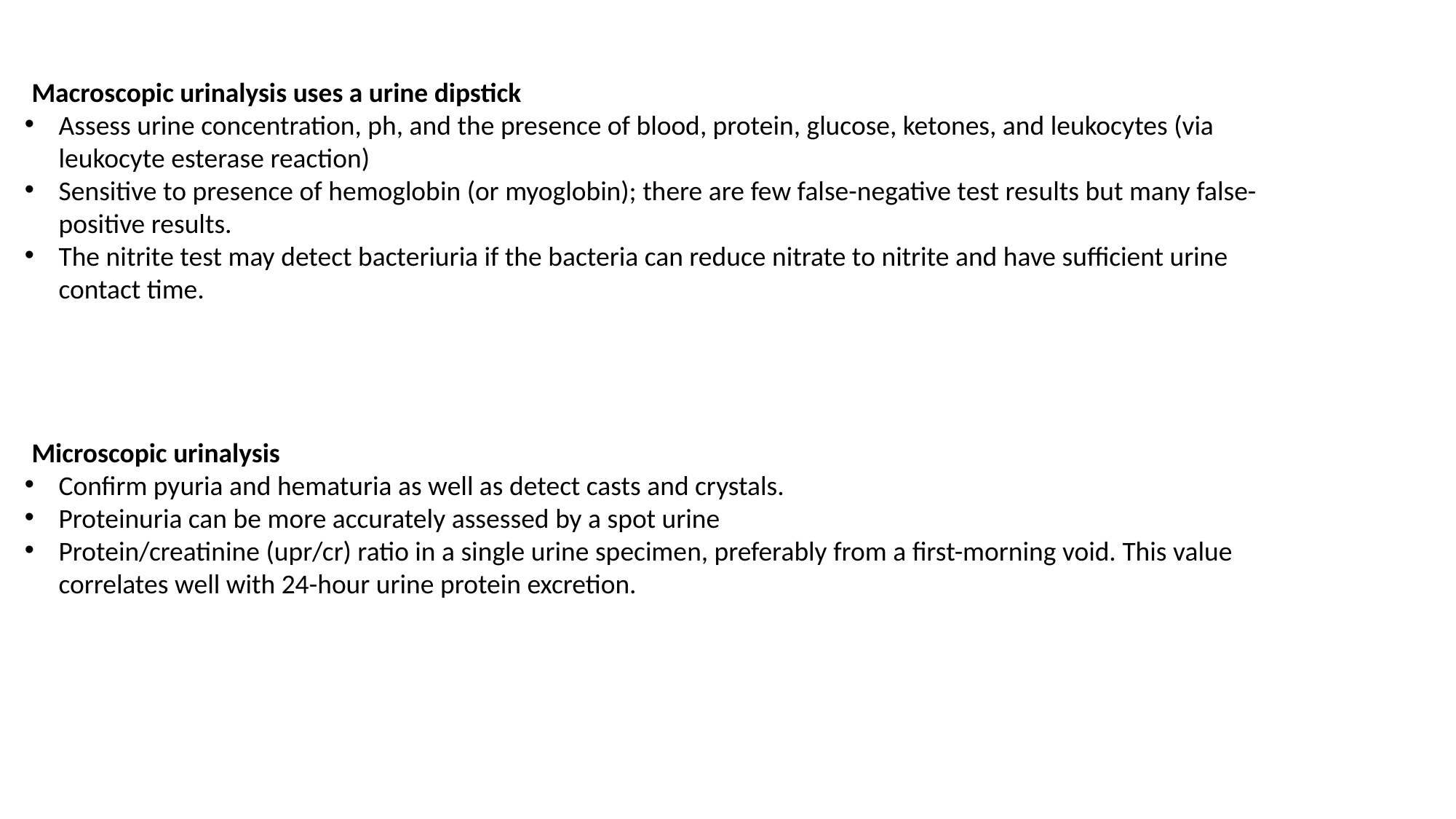

Macroscopic urinalysis uses a urine dipstick
Assess urine concentration, ph, and the presence of blood, protein, glucose, ketones, and leukocytes (via leukocyte esterase reaction)
Sensitive to presence of hemoglobin (or myoglobin); there are few false-negative test results but many false-positive results.
The nitrite test may detect bacteriuria if the bacteria can reduce nitrate to nitrite and have sufficient urine contact time.

Microscopic urinalysis
Confirm pyuria and hematuria as well as detect casts and crystals.
Proteinuria can be more accurately assessed by a spot urine
Protein/creatinine (upr/cr) ratio in a single urine specimen, preferably from a first-morning void. This value correlates well with 24-hour urine protein excretion.